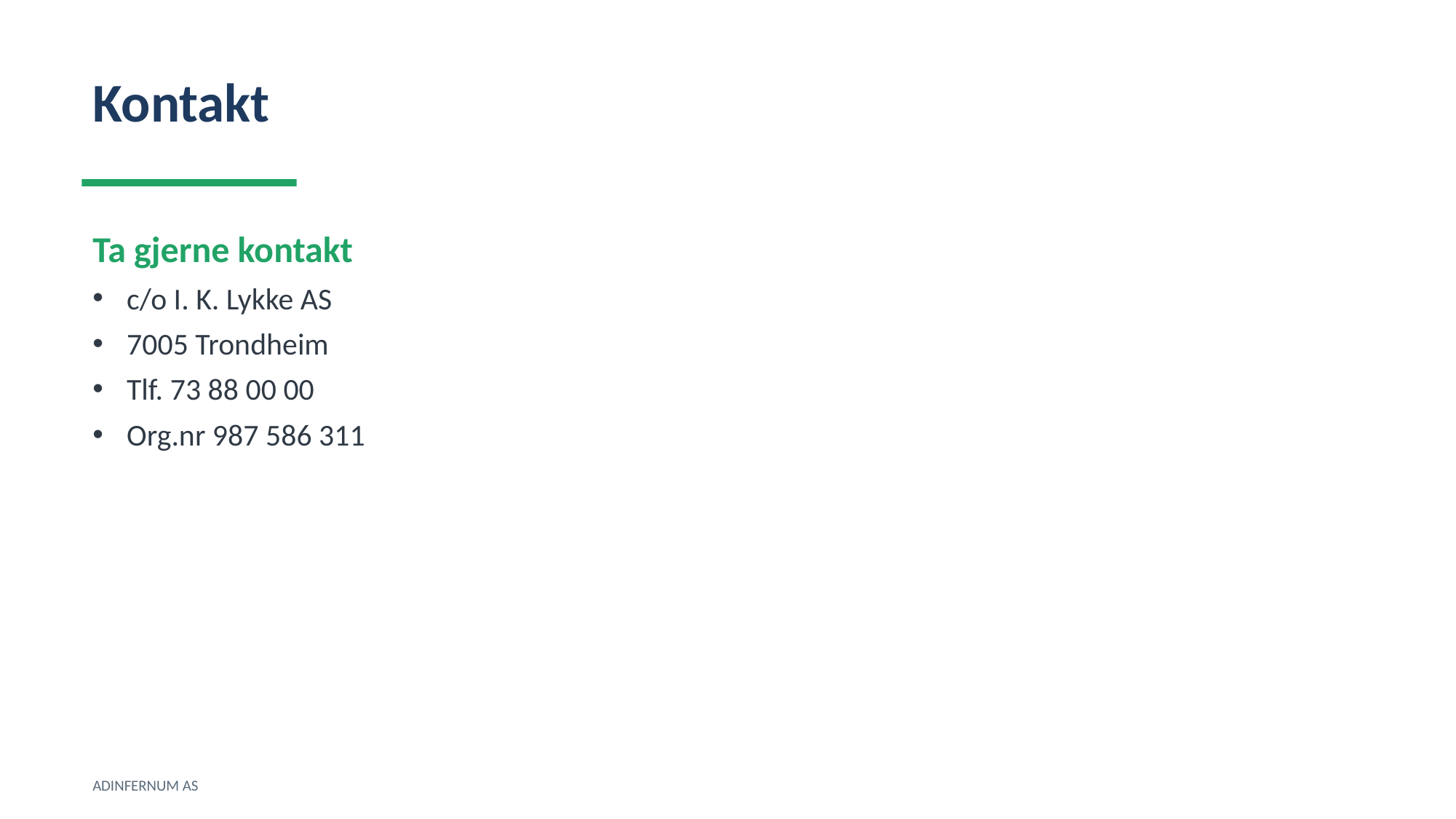

Kontakt

Ta gjerne kontakt
c/o I. K. Lykke AS
7005 Trondheim
Tlf. 73 88 00 00
Org.nr 987 586 311
ADINFERNUM AS